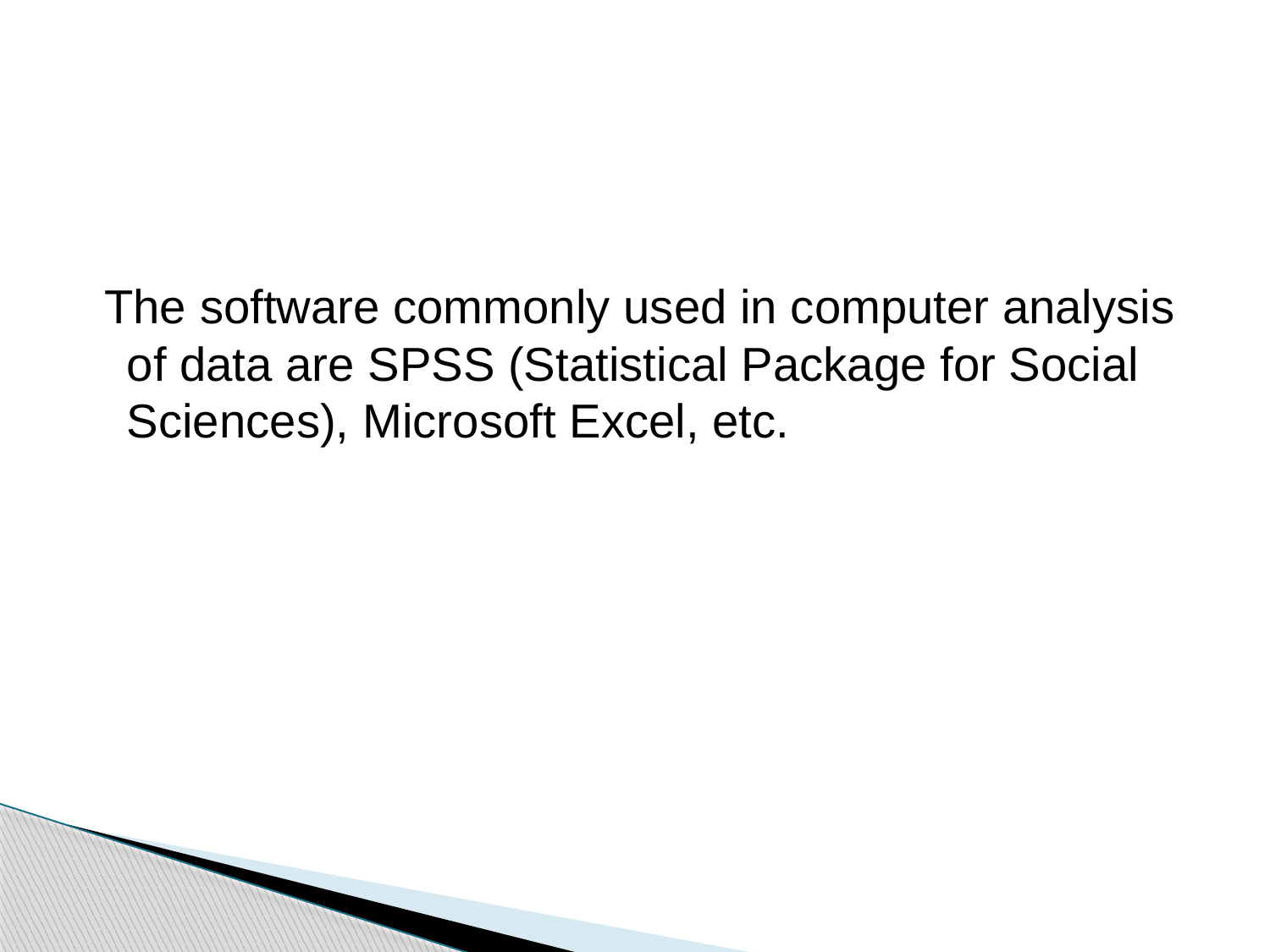

#

 The software commonly used in computer analysis of data are SPSS (Statistical Package for Social Sciences), Microsoft Excel, etc.